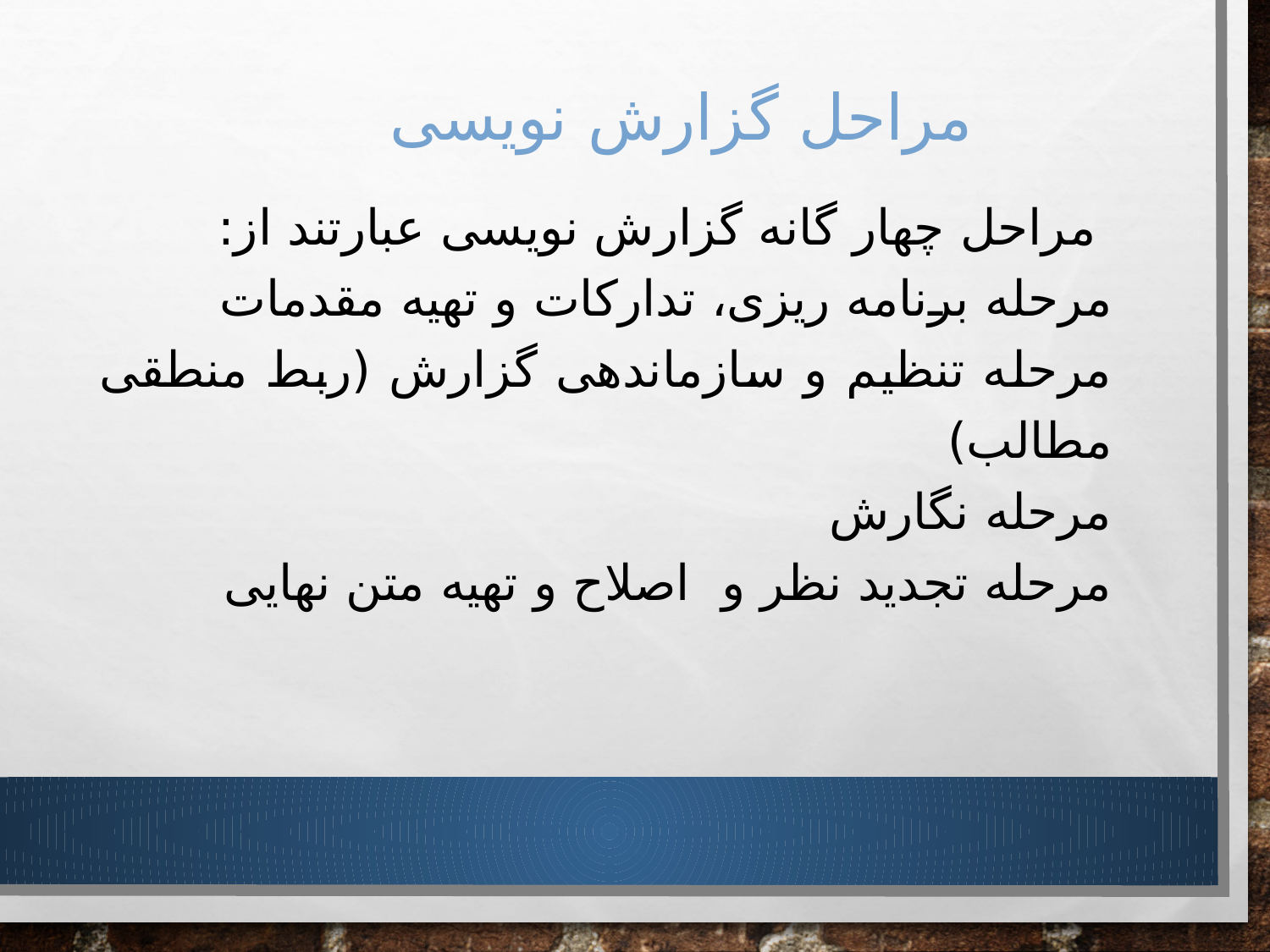

# مراحل گزارش نویسی
 مراحل چهار گانه گزارش نویسی عبارتند از:
مرحله برنامه ریزی، تدارکات و تهیه مقدمات
مرحله تنظیم و سازماندهی گزارش (ربط منطقی مطالب)
مرحله نگارش
مرحله تجدید نظر و  اصلاح و تهیه متن نهایی